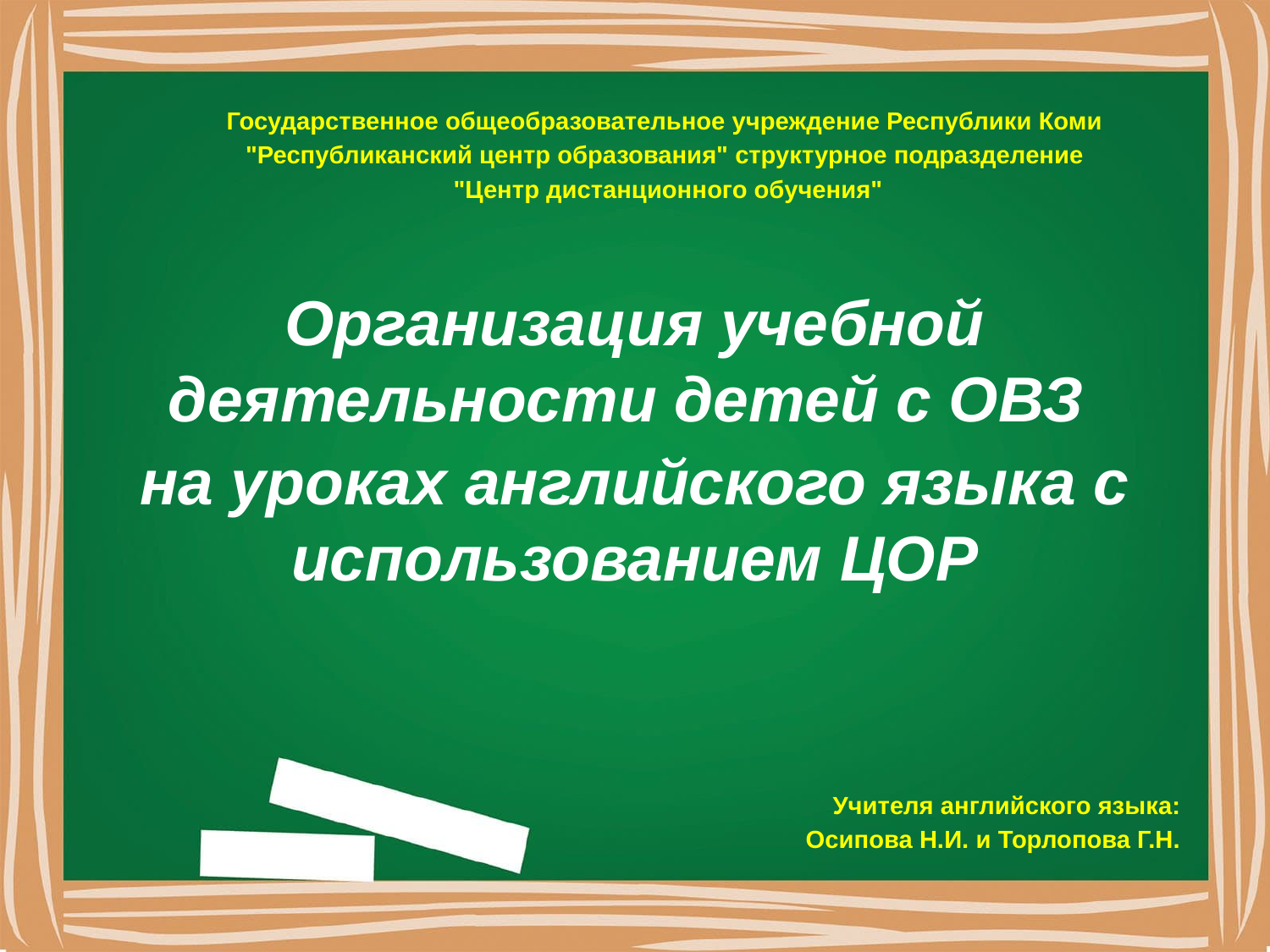

Государственное общеобразовательное учреждение Республики Коми
"Республиканский центр образования" структурное подразделение
 "Центр дистанционного обучения"
Организация учебной деятельности детей с ОВЗ
на уроках английского языка с использованием ЦОР

Учителя английского языка:
Осипова Н.И. и Торлопова Г.Н.